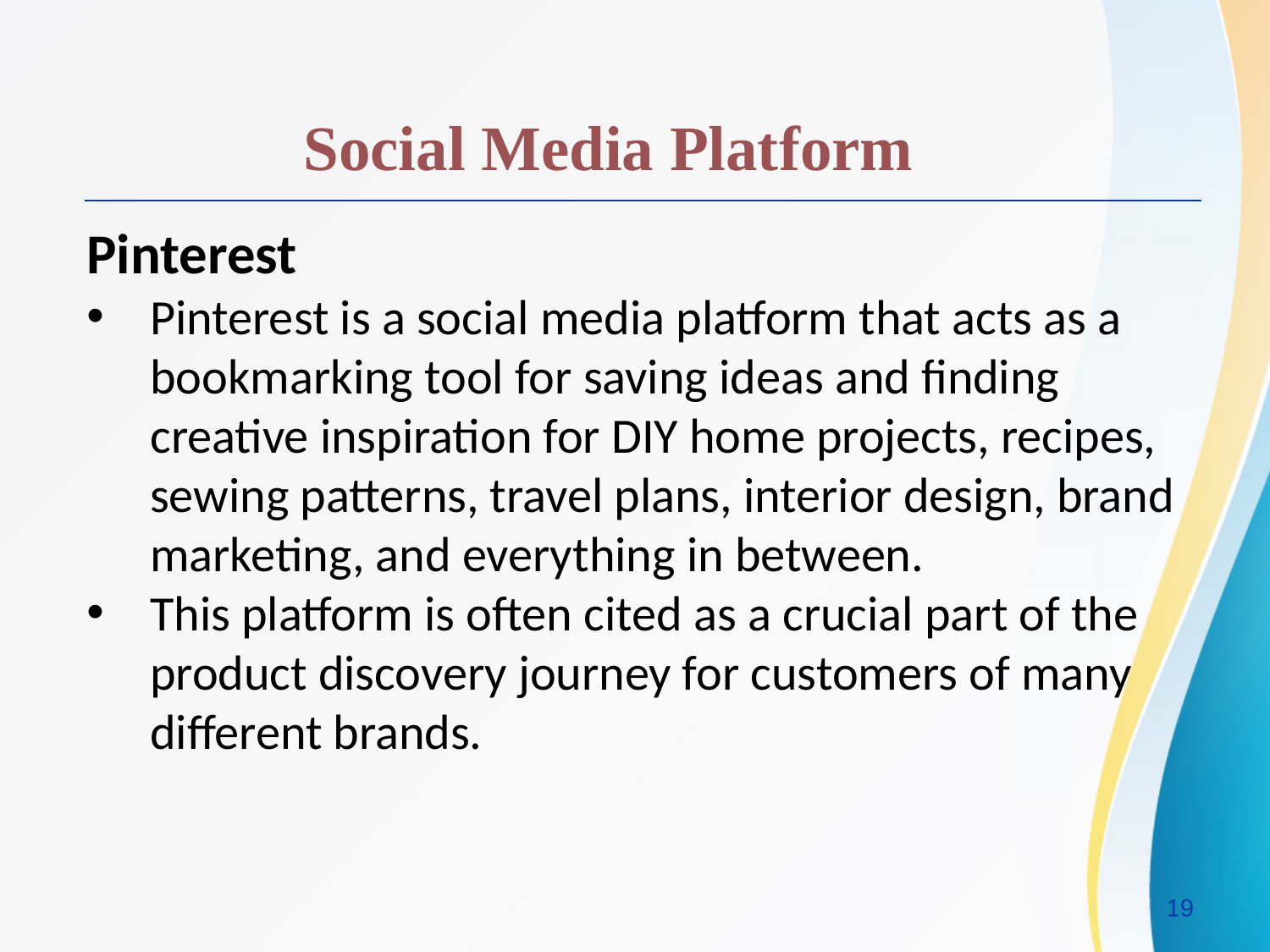

Social Media Platform
Pinterest
Pinterest is a social media platform that acts as a bookmarking tool for saving ideas and finding creative inspiration for DIY home projects, recipes, sewing patterns, travel plans, interior design, brand marketing, and everything in between.
This platform is often cited as a crucial part of the product discovery journey for customers of many different brands.

19